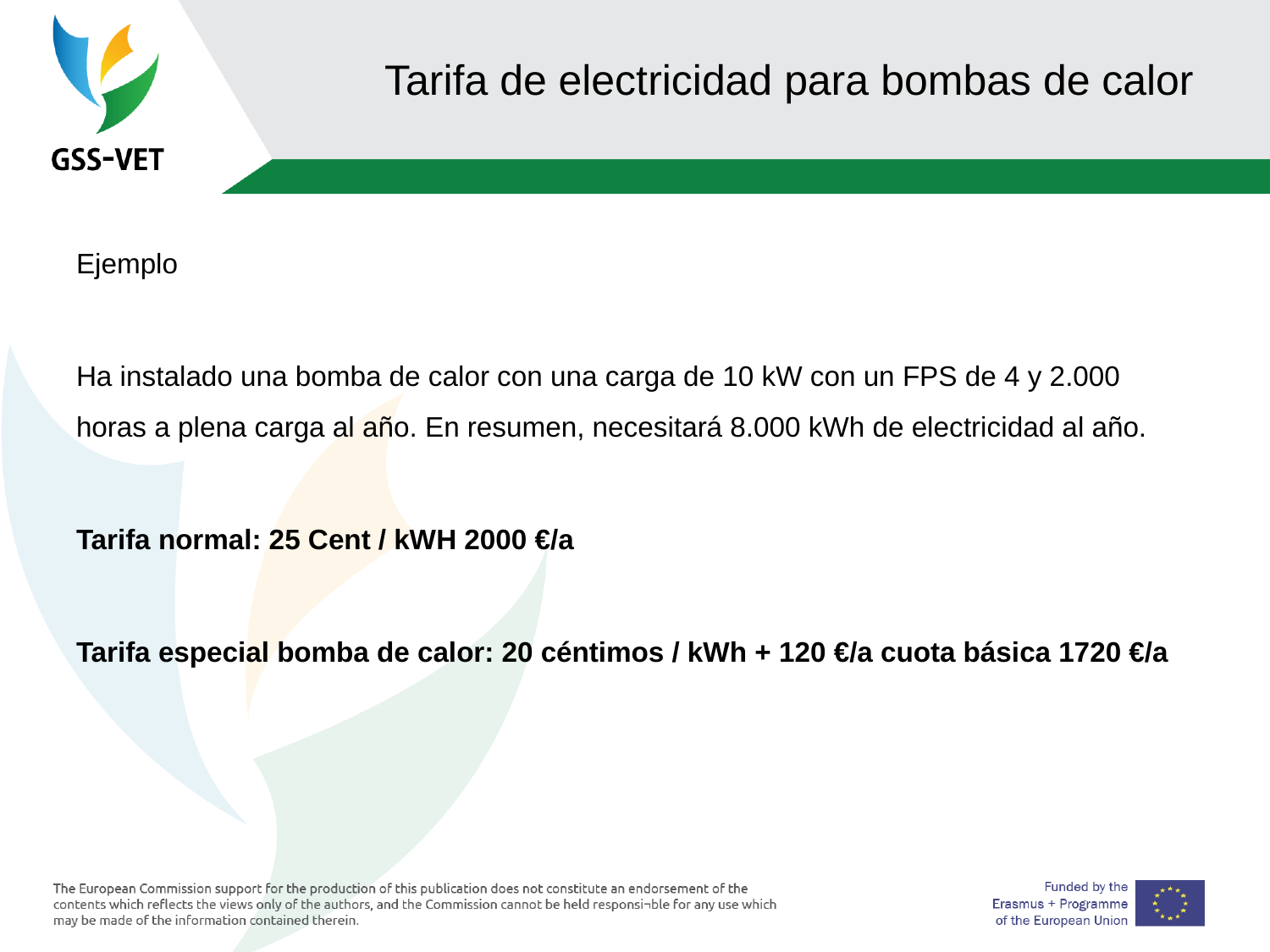

# Tarifa de electricidad para bombas de calor
Ejemplo

Ha instalado una bomba de calor con una carga de 10 kW con un FPS de 4 y 2.000 horas a plena carga al año. En resumen, necesitará 8.000 kWh de electricidad al año.

Tarifa normal: 25 Cent / kWH 2000 €/a

Tarifa especial bomba de calor: 20 céntimos / kWh + 120 €/a cuota básica 1720 €/a